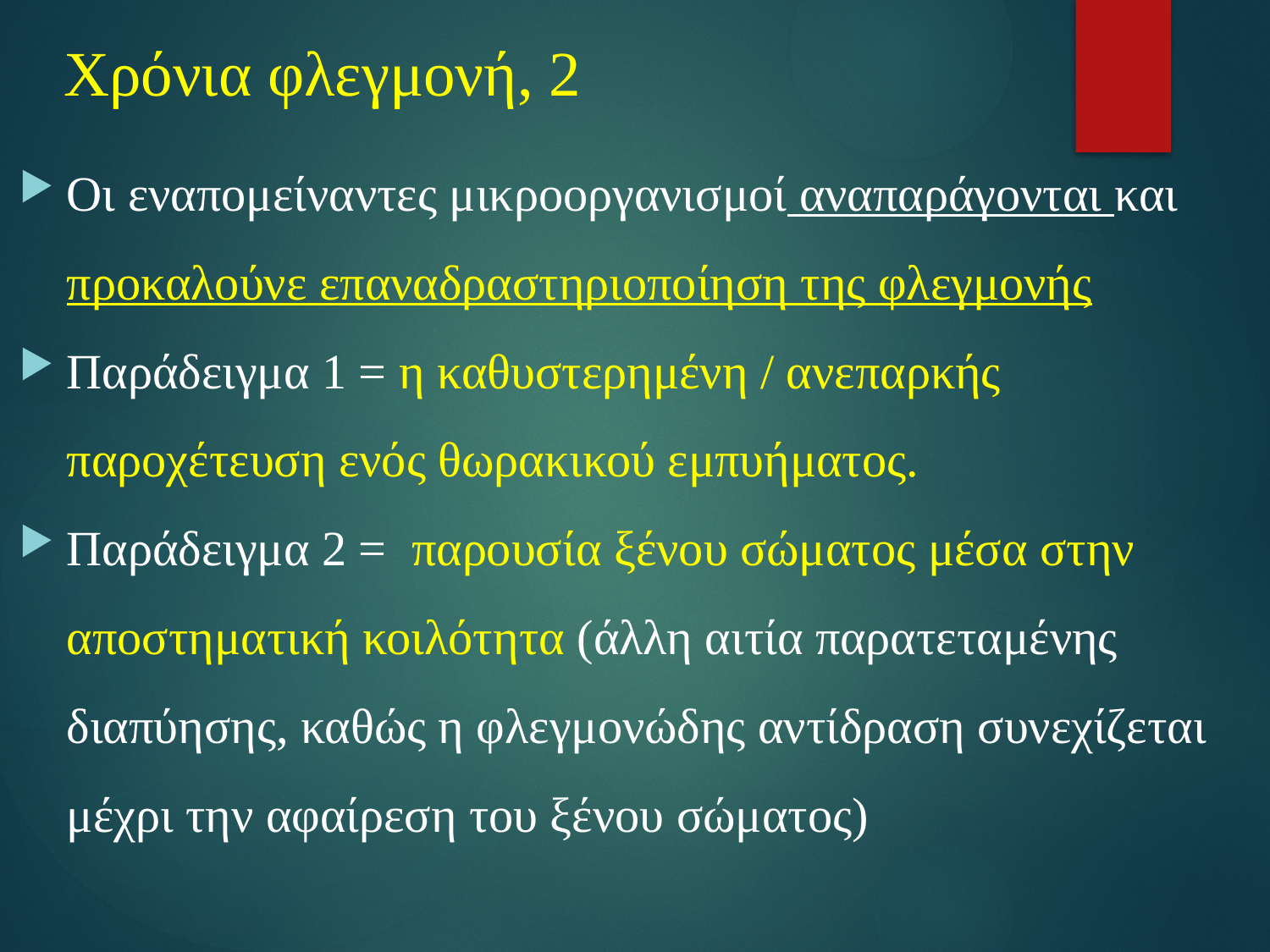

# Χρόνια φλεγμονή, 2
Οι εναπομείναντες μικροοργανισμοί αναπαράγονται και προκαλούνε επαναδραστηριοποίηση της φλεγμονής
Παράδειγμα 1 = η καθυστερημένη / ανεπαρκής παροχέτευση ενός θωρακικού εμπυήματος.
Παράδειγμα 2 =  παρουσία ξένου σώματος μέσα στην αποστηματική κοιλότητα (άλλη αιτία παρατεταμένης διαπύησης, καθώς η φλεγμονώδης αντίδραση συνεχίζεται μέχρι την αφαίρεση του ξένου σώματος)